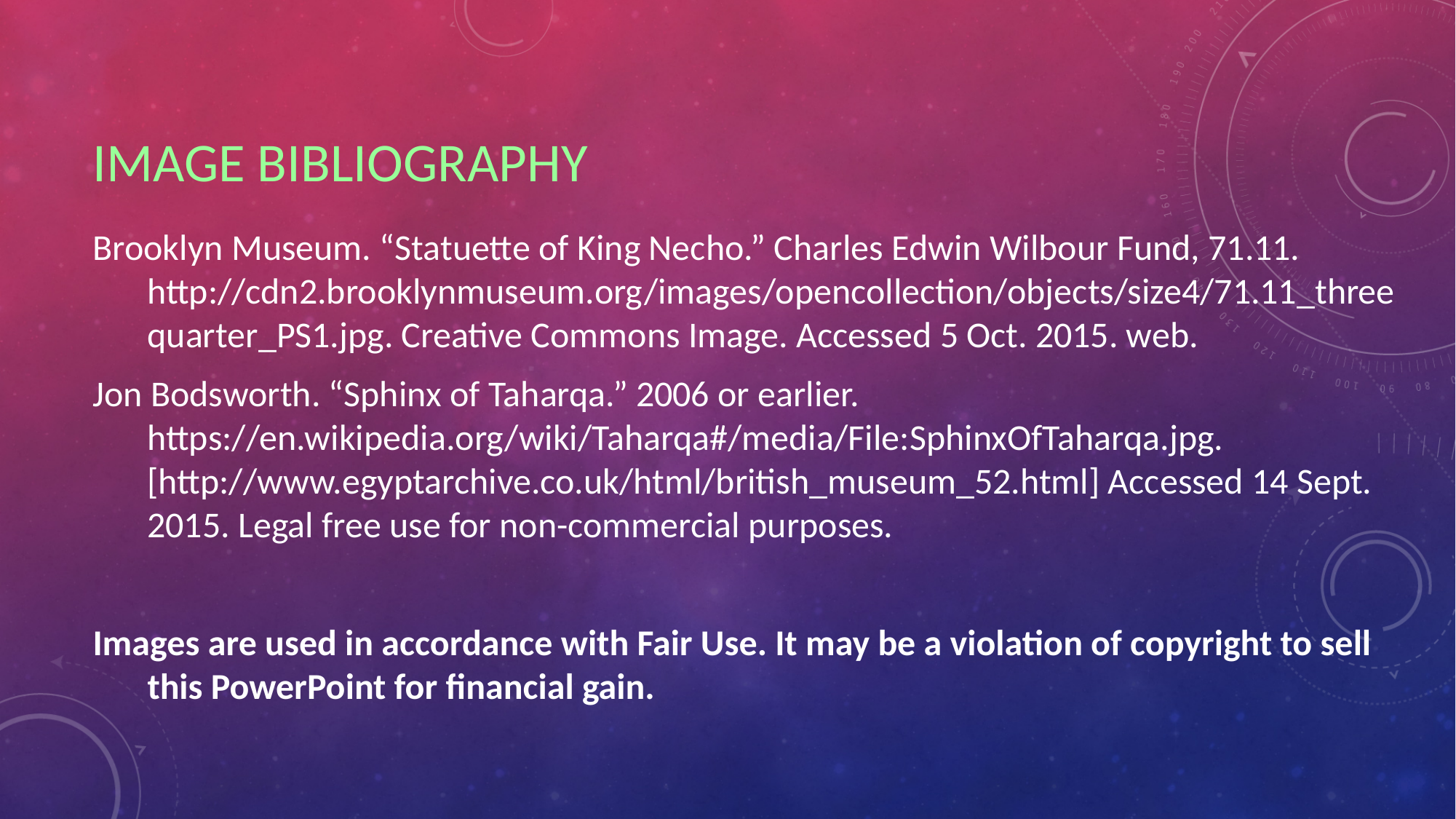

# Image Bibliography
Brooklyn Museum. “Statuette of King Necho.” Charles Edwin Wilbour Fund, 71.11. http://cdn2.brooklynmuseum.org/images/opencollection/objects/size4/71.11_threequarter_PS1.jpg. Creative Commons Image. Accessed 5 Oct. 2015. web.
Jon Bodsworth. “Sphinx of Taharqa.” 2006 or earlier. https://en.wikipedia.org/wiki/Taharqa#/media/File:SphinxOfTaharqa.jpg. [http://www.egyptarchive.co.uk/html/british_museum_52.html] Accessed 14 Sept. 2015. Legal free use for non-commercial purposes.

Images are used in accordance with Fair Use. It may be a violation of copyright to sell this PowerPoint for financial gain.